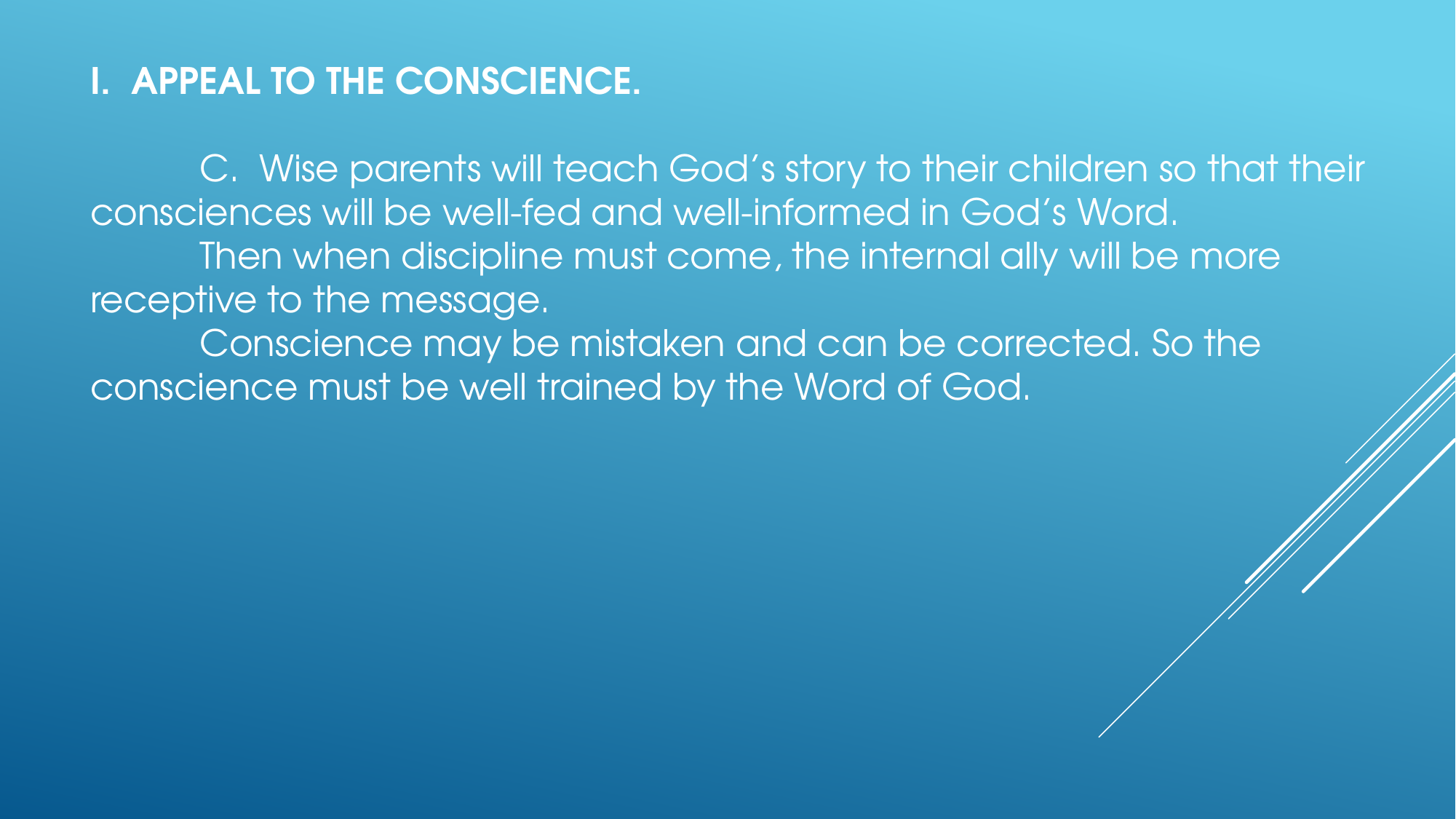

I.  APPEAL TO THE CONSCIENCE.

	C.  Wise parents will teach God’s story to their children so that their consciences will be well-fed and well-informed in God’s Word.
	Then when discipline must come, the internal ally will be more receptive to the message.
	Conscience may be mistaken and can be corrected. So the conscience must be well trained by the Word of God.